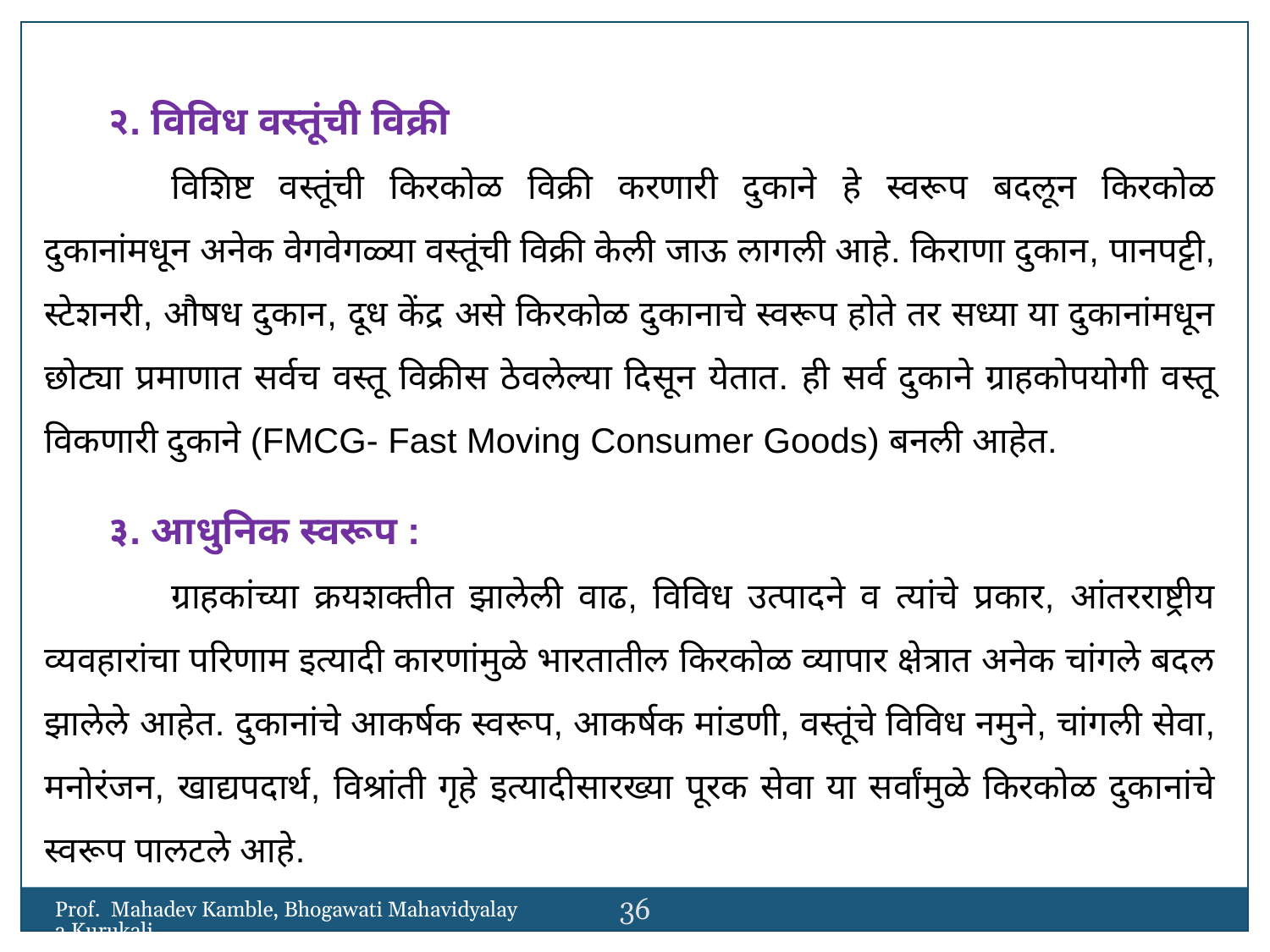

२. विविध वस्तूंची विक्री
	विशिष्ट वस्तूंची किरकोळ विक्री करणारी दुकाने हे स्वरूप बदलून किरकोळ दुकानांमधून अनेक वेगवेगळ्या वस्तूंची विक्री केली जाऊ लागली आहे. किराणा दुकान, पानपट्टी, स्टेशनरी, औषध दुकान, दूध केंद्र असे किरकोळ दुकानाचे स्वरूप होते तर सध्या या दुकानांमधून छोट्या प्रमाणात सर्वच वस्तू विक्रीस ठेवलेल्या दिसून येतात. ही सर्व दुकाने ग्राहकोपयोगी वस्तू विकणारी दुकाने (FMCG- Fast Moving Consumer Goods) बनली आहेत.

३. आधुनिक स्वरूप :
	ग्राहकांच्या क्रयशक्तीत झालेली वाढ, विविध उत्पादने व त्यांचे प्रकार, आंतरराष्ट्रीय व्यवहारांचा परिणाम इत्यादी कारणांमुळे भारतातील किरकोळ व्यापार क्षेत्रात अनेक चांगले बदल झालेले आहेत. दुकानांचे आकर्षक स्वरूप, आकर्षक मांडणी, वस्तूंचे विविध नमुने, चांगली सेवा, मनोरंजन, खाद्यपदार्थ, विश्रांती गृहे इत्यादीसारख्या पूरक सेवा या सर्वांमुळे किरकोळ दुकानांचे स्वरूप पालटले आहे.
36
Prof.  Mahadev Kamble, Bhogawati Mahavidyalaya,Kurukali.